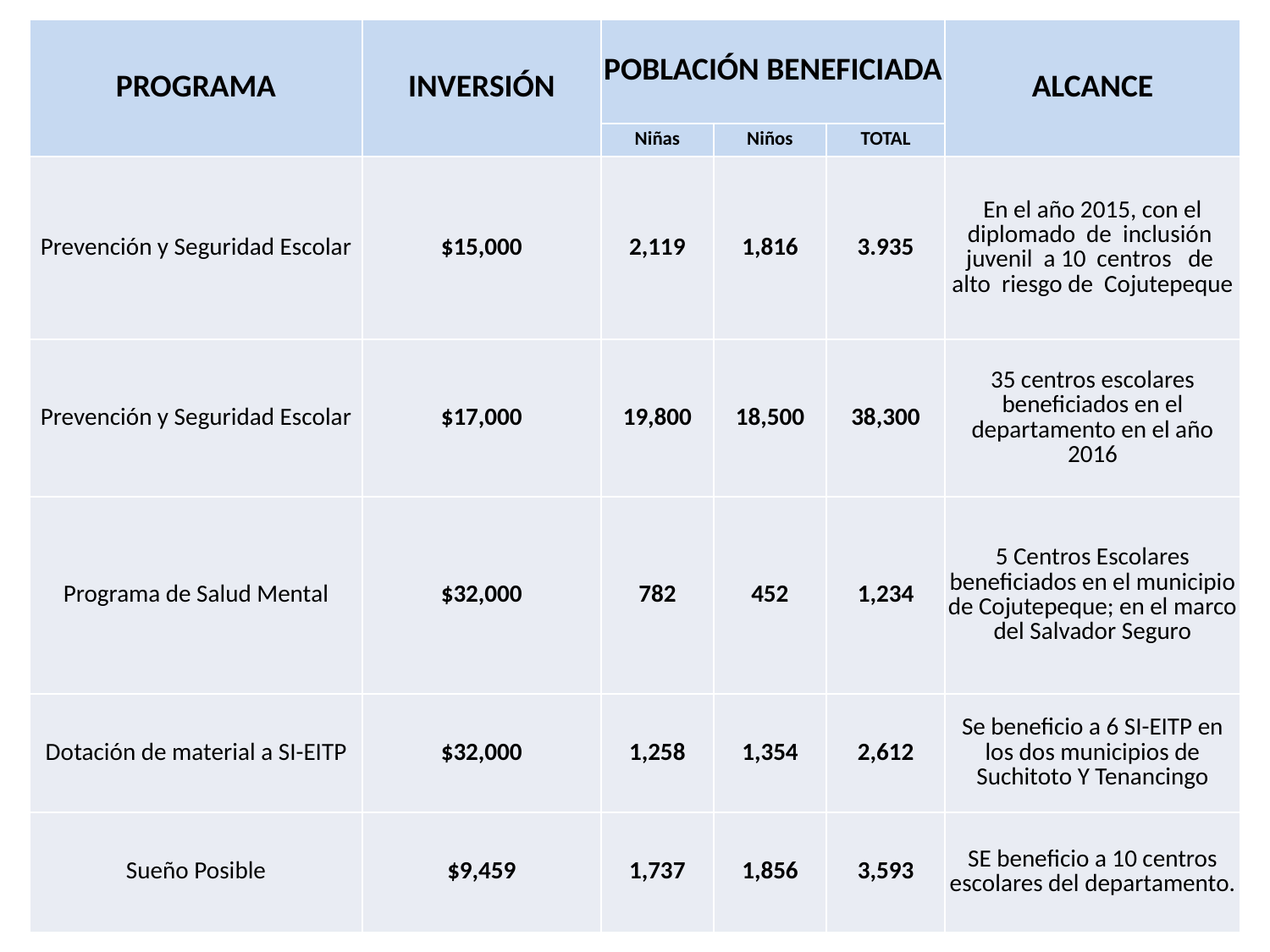

| PROGRAMA | INVERSIÓN | POBLACIÓN BENEFICIADA |  |  | ALCANCE |
| --- | --- | --- | --- | --- | --- |
|  |  | Niñas | Niños | TOTAL |  |
| Prevención y Seguridad Escolar | $15,000 | 2,119 | 1,816 | 3.935 | En el año 2015, con el diplomado de inclusión juvenil a 10 centros de alto riesgo de Cojutepeque |
| Prevención y Seguridad Escolar | $17,000 | 19,800 | 18,500 | 38,300 | 35 centros escolares beneficiados en el departamento en el año 2016 |
| Programa de Salud Mental | $32,000 | 782 | 452 | 1,234 | 5 Centros Escolares beneficiados en el municipio de Cojutepeque; en el marco del Salvador Seguro |
| Dotación de material a SI-EITP | $32,000 | 1,258 | 1,354 | 2,612 | Se beneficio a 6 SI-EITP en los dos municipios de Suchitoto Y Tenancingo |
| Sueño Posible | $9,459 | 1,737 | 1,856 | 3,593 | SE beneficio a 10 centros escolares del departamento. |